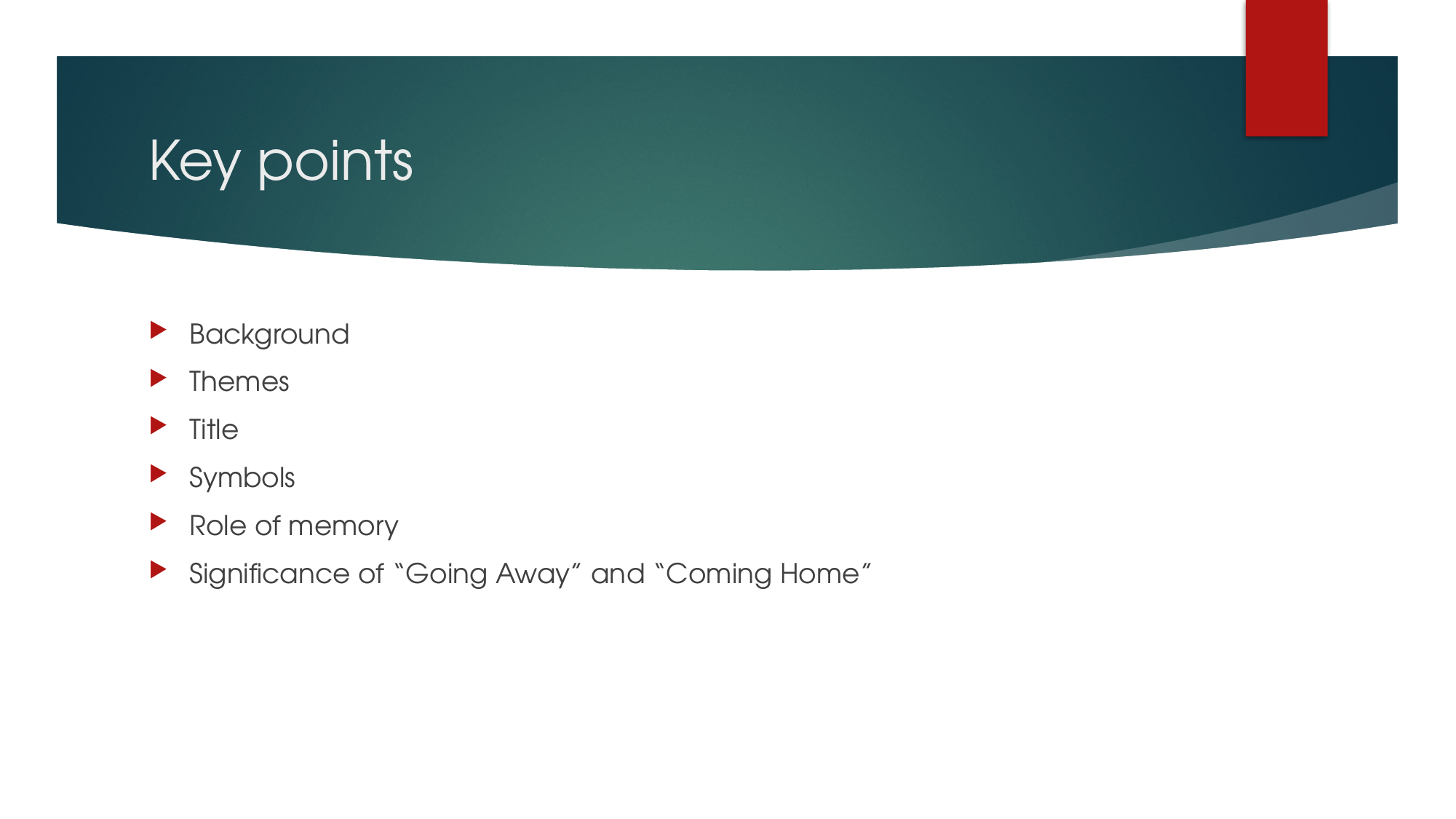

# Key points
Background
Themes
Title
Symbols
Role of memory
Significance of “Going Away” and “Coming Home”